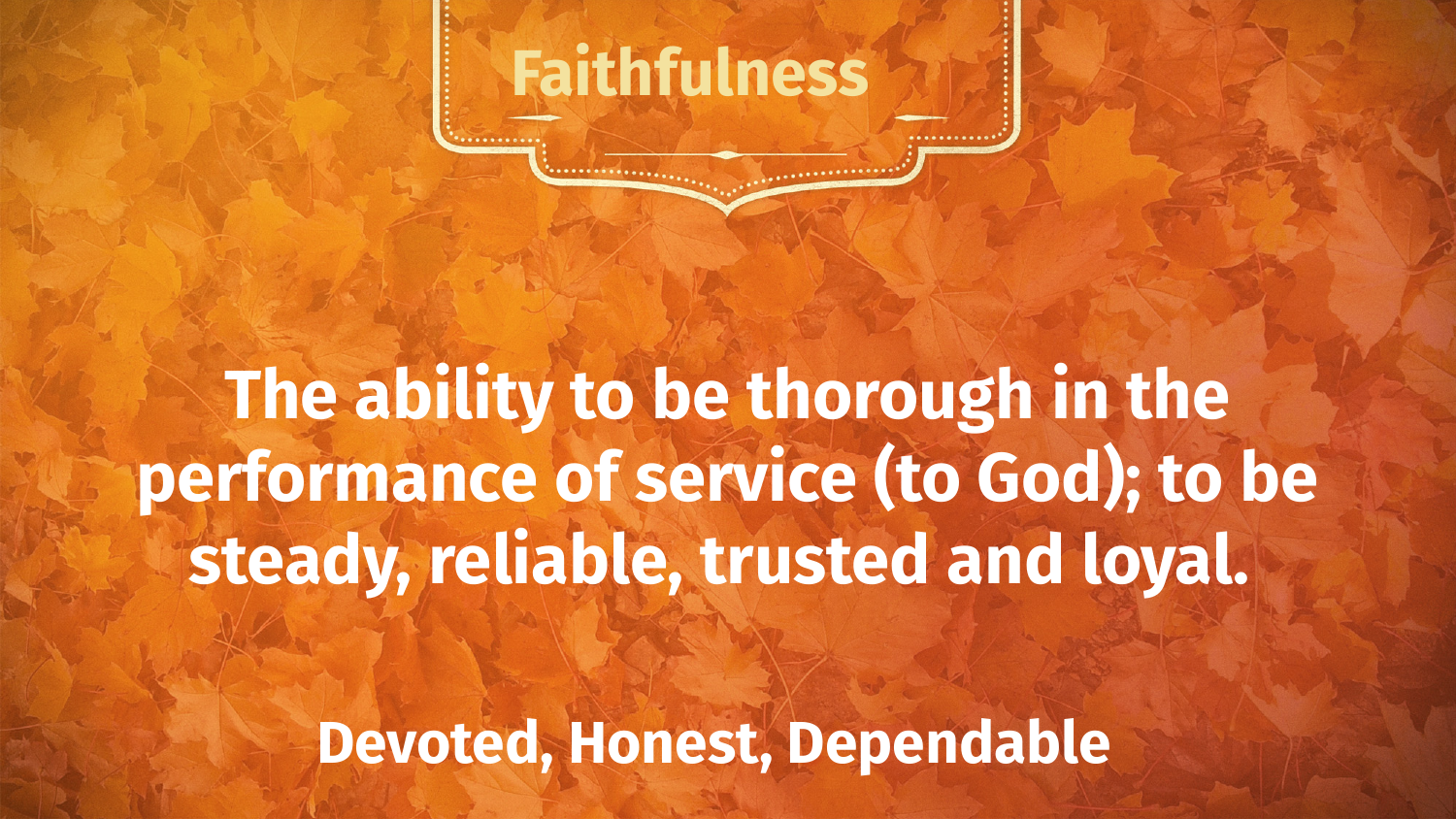

# Faithfulness

The ability to be thorough in the performance of service (to God); to be steady, reliable, trusted and loyal.

 Devoted, Honest, Dependable